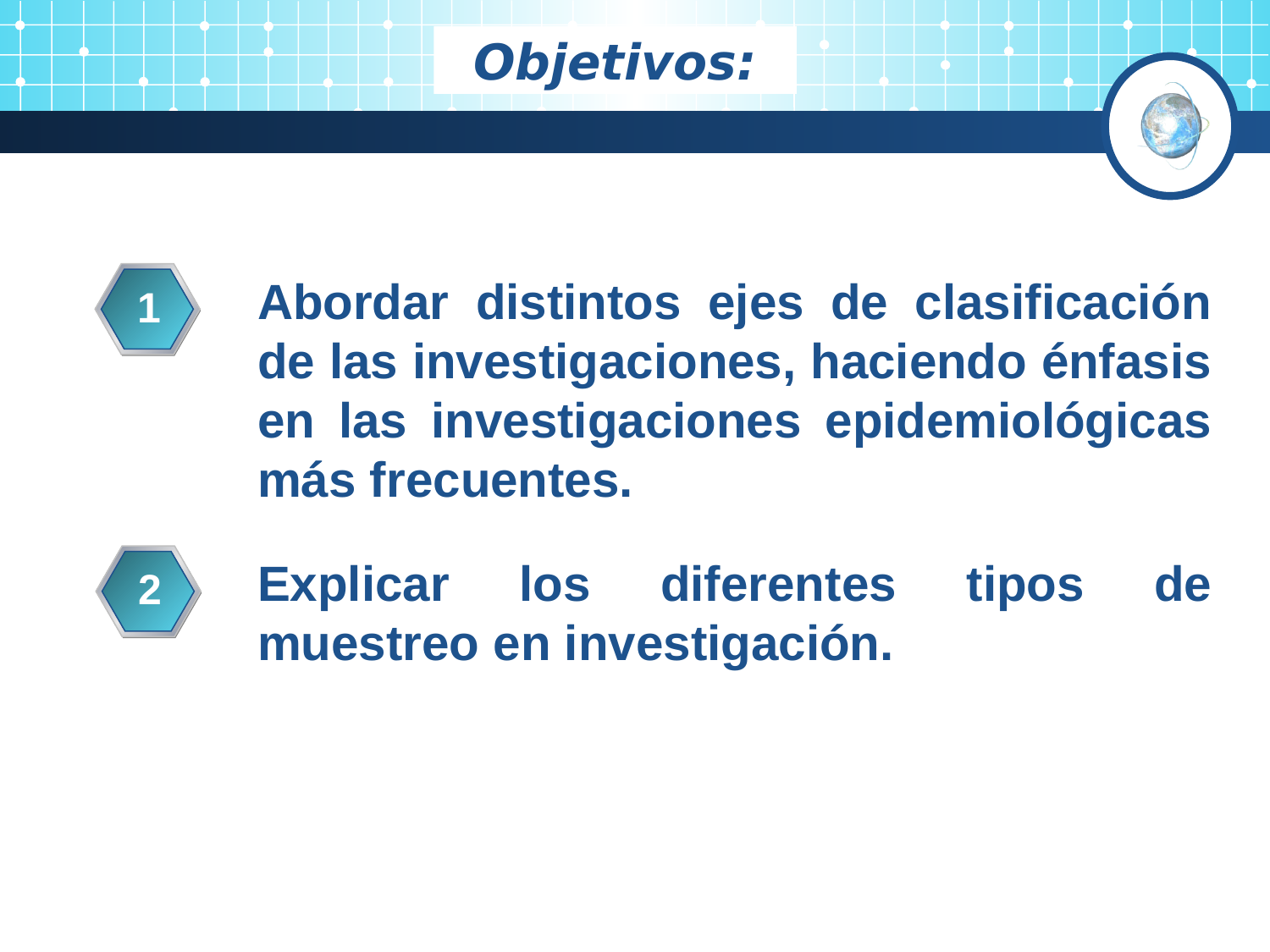

# Objetivos:

1
Abordar distintos ejes de clasificación de las investigaciones, haciendo énfasis en las investigaciones epidemiológicas más frecuentes.

2
Explicar los diferentes tipos de muestreo en investigación.